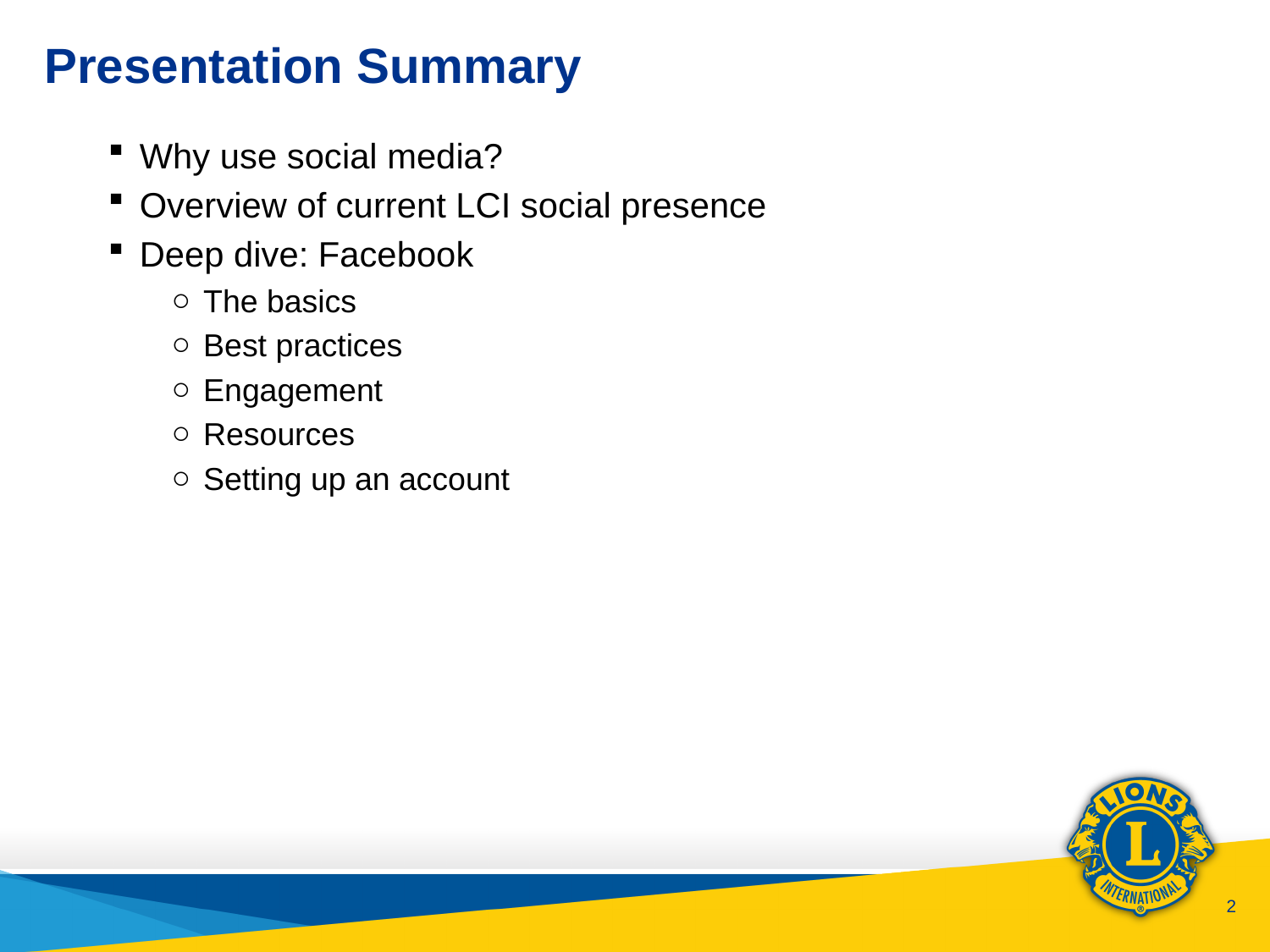

# Presentation Summary
Why use social media?
Overview of current LCI social presence
Deep dive: Facebook
The basics
Best practices
Engagement
Resources
Setting up an account